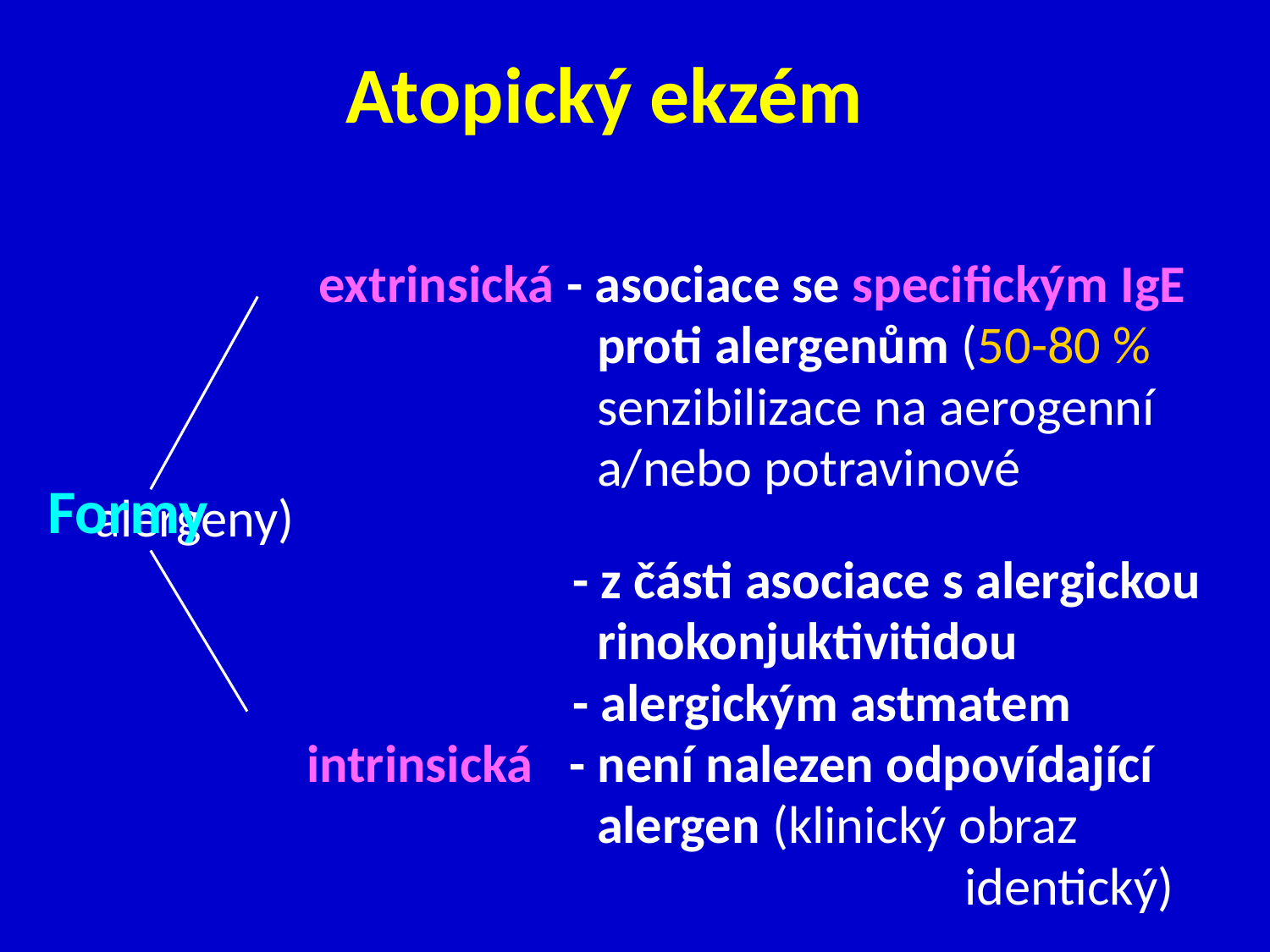

# Atopický ekzém
		        extrinsická - asociace se specifickým IgE
				          proti alergenům (50-80 %
				          senzibilizace na aerogenní
				          a/nebo potravinové alergeny)
				        - z části asociace s alergickou
				          rinokonjuktivitidou
				        - alergickým astmatem
		       intrinsická   - není nalezen odpovídající
				          alergen (klinický obraz
                                                                            identický)

Formy